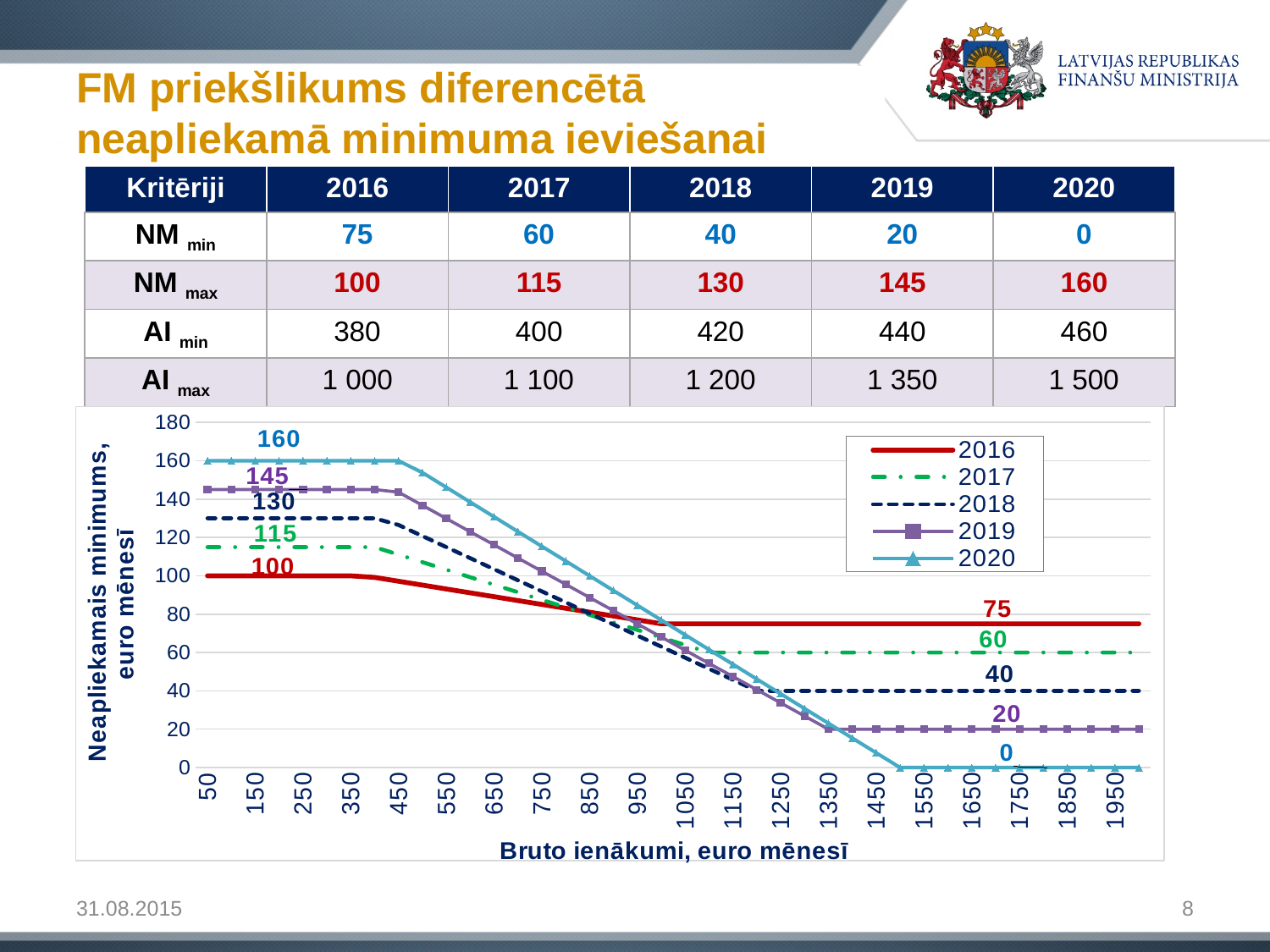

# FM priekšlikums diferencētā neapliekamā minimuma ieviešanai
| Kritēriji | 2016 | 2017 | 2018 | 2019 | 2020 |
| --- | --- | --- | --- | --- | --- |
| NM min | 75 | 60 | 40 | 20 | 0 |
| NM max | 100 | 115 | 130 | 145 | 160 |
| AI min | 380 | 400 | 420 | 440 | 460 |
| AI max | 1 000 | 1 100 | 1 200 | 1 350 | 1 500 |

### Chart

| Category | 2016 | 2017 | 2018 | 2019 | 2020 |
|---|---|---|---|---|---|
| 50 | 100.0 | 115.0 | 130.0 | 145.0 | 160.0 |
| 100 | 100.0 | 115.0 | 130.0 | 145.0 | 160.0 |
| 150 | 100.0 | 115.0 | 130.0 | 145.0 | 160.0 |
| 200 | 100.0 | 115.0 | 130.0 | 145.0 | 160.0 |
| 250 | 100.0 | 115.0 | 130.0 | 145.0 | 160.0 |
| 300 | 100.0 | 115.0 | 130.0 | 145.0 | 160.0 |
| 350 | 100.0 | 115.0 | 130.0 | 145.0 | 160.0 |
| 400 | 99.19354838709677 | 115.0 | 130.0 | 145.0 | 160.0 |
| 450 | 97.1774193548387 | 111.07142857142857 | 126.53846153846153 | 143.62637362637363 | 160.0 |
| 500 | 95.16129032258064 | 107.14285714285714 | 120.76923076923077 | 136.75824175824175 | 153.84615384615384 |
| 550 | 93.14516129032258 | 103.21428571428572 | 115.0 | 129.8901098901099 | 146.15384615384616 |
| 600 | 91.12903225806451 | 99.28571428571429 | 109.23076923076923 | 123.02197802197801 | 138.46153846153845 |
| 650 | 89.11290322580645 | 95.35714285714286 | 103.46153846153845 | 116.15384615384615 | 130.76923076923077 |
| 700 | 87.09677419354838 | 91.42857142857143 | 97.6923076923077 | 109.28571428571428 | 123.07692307692307 |
| 750 | 85.08064516129032 | 87.5 | 91.92307692307692 | 102.41758241758242 | 115.38461538461539 |
| 800 | 83.06451612903226 | 83.57142857142857 | 86.15384615384616 | 95.54945054945054 | 107.69230769230768 |
| 850 | 81.04838709677419 | 79.64285714285714 | 80.38461538461539 | 88.68131868131869 | 100.0 |
| 900 | 79.03225806451613 | 75.71428571428572 | 74.61538461538461 | 81.8131868131868 | 92.3076923076923 |
| 950 | 77.01612903225806 | 71.78571428571428 | 68.84615384615384 | 74.94505494505493 | 84.61538461538461 |
| 1000 | 75.0 | 67.85714285714286 | 63.07692307692308 | 68.07692307692307 | 76.92307692307692 |
| 1050 | 75.0 | 63.92857142857143 | 57.30769230769231 | 61.2087912087912 | 69.23076923076923 |
| 1100 | 75.0 | 60.0 | 51.53846153846153 | 54.34065934065933 | 61.53846153846153 |
| 1150 | 75.0 | 60.0 | 45.76923076923076 | 47.47252747252746 | 53.84615384615384 |
| 1200 | 75.0 | 60.0 | 40.0 | 40.60439560439559 | 46.153846153846146 |
| 1250 | 75.0 | 60.0 | 40.0 | 33.73626373626372 | 38.46153846153845 |
| 1300 | 75.0 | 60.0 | 40.0 | 26.868131868131854 | 30.769230769230774 |
| 1350 | 75.0 | 60.0 | 40.0 | 20.0 | 23.076923076923066 |
| 1400 | 75.0 | 60.0 | 40.0 | 20.0 | 15.384615384615387 |
| 1450 | 75.0 | 60.0 | 40.0 | 20.0 | 7.692307692307679 |
| 1500 | 75.0 | 60.0 | 40.0 | 20.0 | 0.0 |
| 1550 | 75.0 | 60.0 | 40.0 | 20.0 | 0.0 |
| 1600 | 75.0 | 60.0 | 40.0 | 20.0 | 0.0 |
| 1650 | 75.0 | 60.0 | 40.0 | 20.0 | 0.0 |
| 1700 | 75.0 | 60.0 | 40.0 | 20.0 | 0.0 |
| 1750 | 75.0 | 60.0 | 40.0 | 20.0 | 0.0 |
| 1800 | 75.0 | 60.0 | 40.0 | 20.0 | 0.0 |
| 1850 | 75.0 | 60.0 | 40.0 | 20.0 | 0.0 |
| 1900 | 75.0 | 60.0 | 40.0 | 20.0 | 0.0 |
| 1950 | 75.0 | 60.0 | 40.0 | 20.0 | 0.0 |
| 2000 | 75.0 | 60.0 | 40.0 | 20.0 | 0.0 |
31.08.2015
8